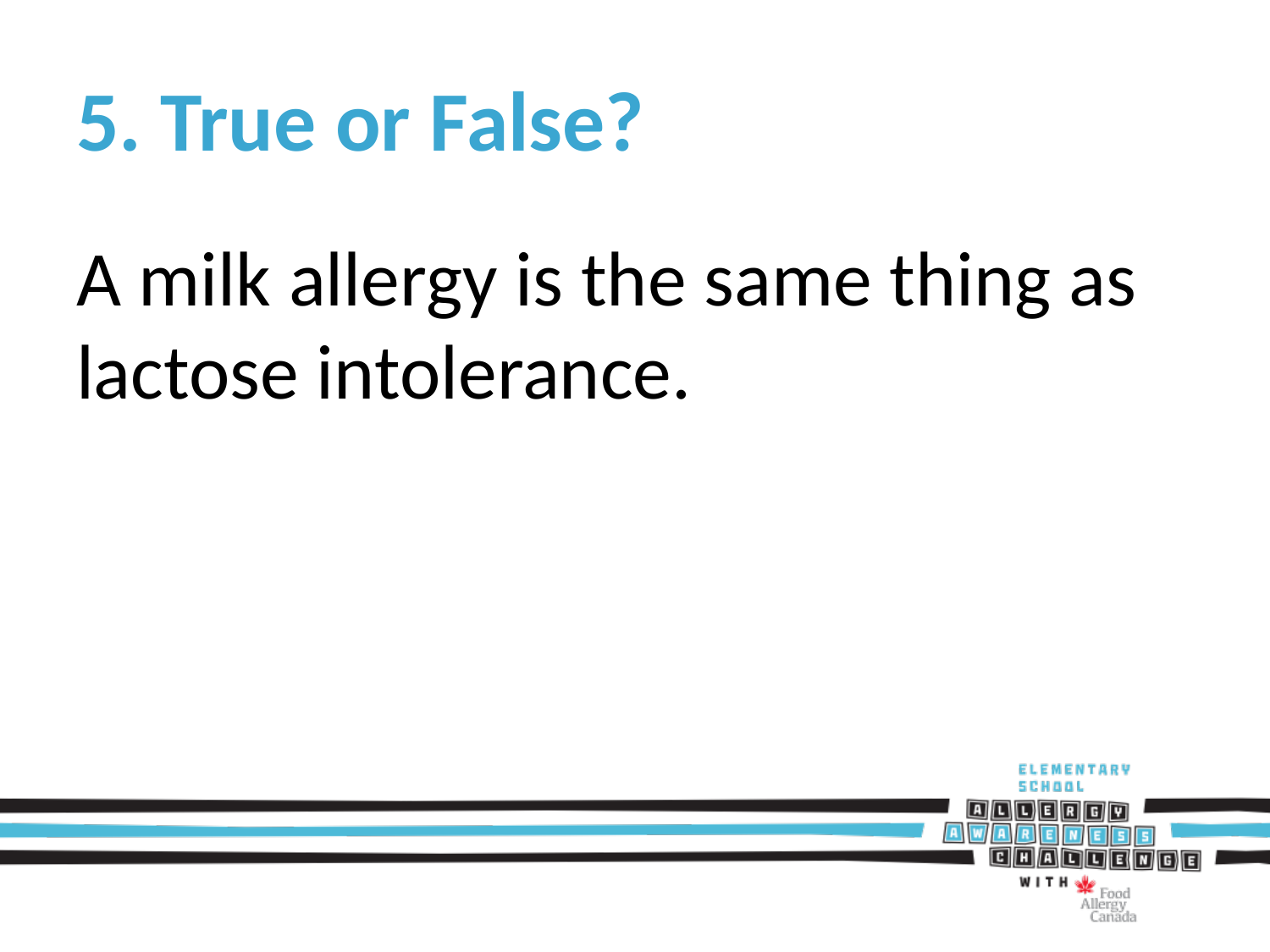

# 5. True or False?
A milk allergy is the same thing as lactose intolerance.